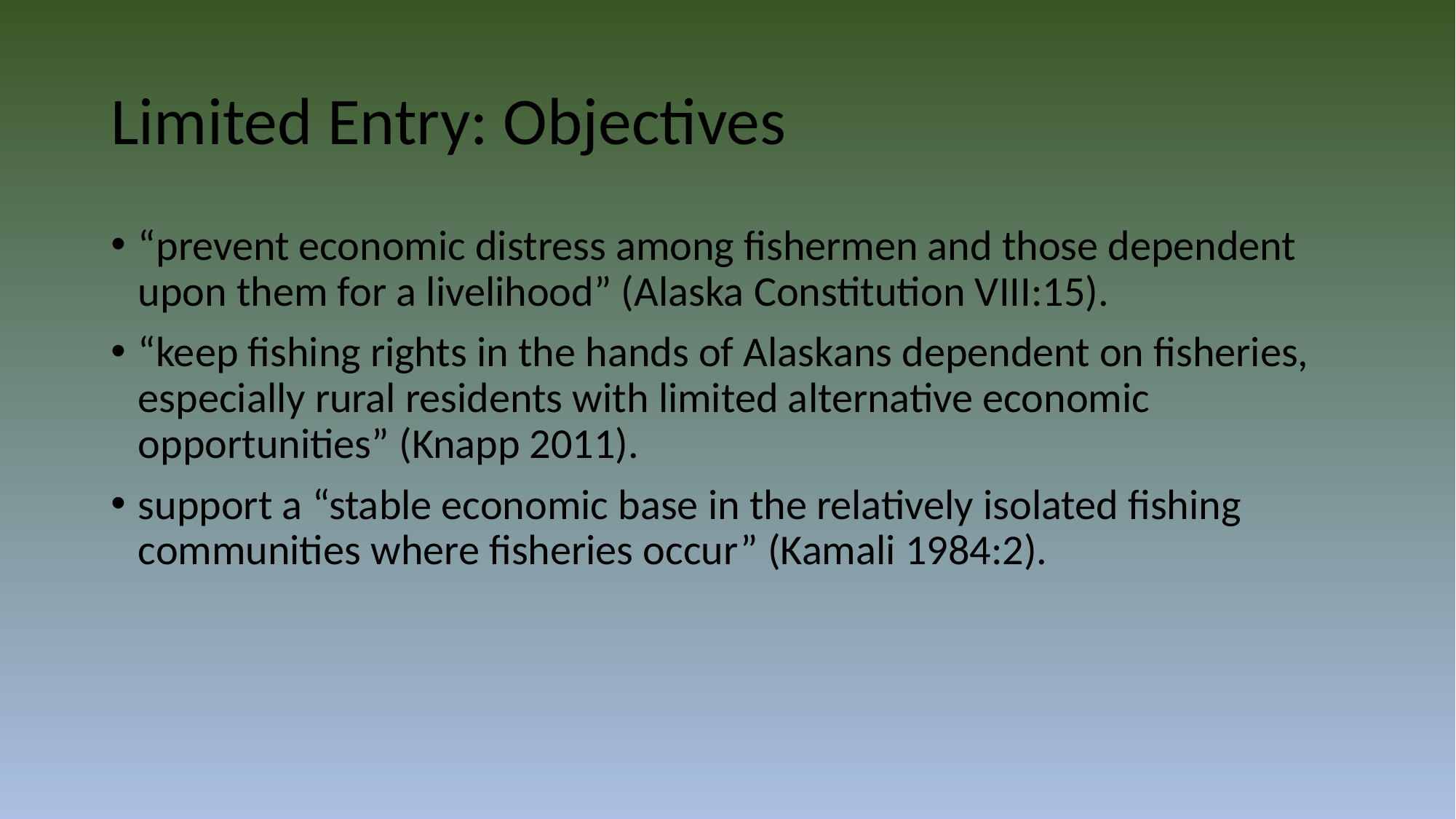

# Limited Entry: Objectives
“prevent economic distress among fishermen and those dependent upon them for a livelihood” (Alaska Constitution VIII:15).
“keep fishing rights in the hands of Alaskans dependent on fisheries, especially rural residents with limited alternative economic opportunities” (Knapp 2011).
support a “stable economic base in the relatively isolated fishing communities where fisheries occur” (Kamali 1984:2).